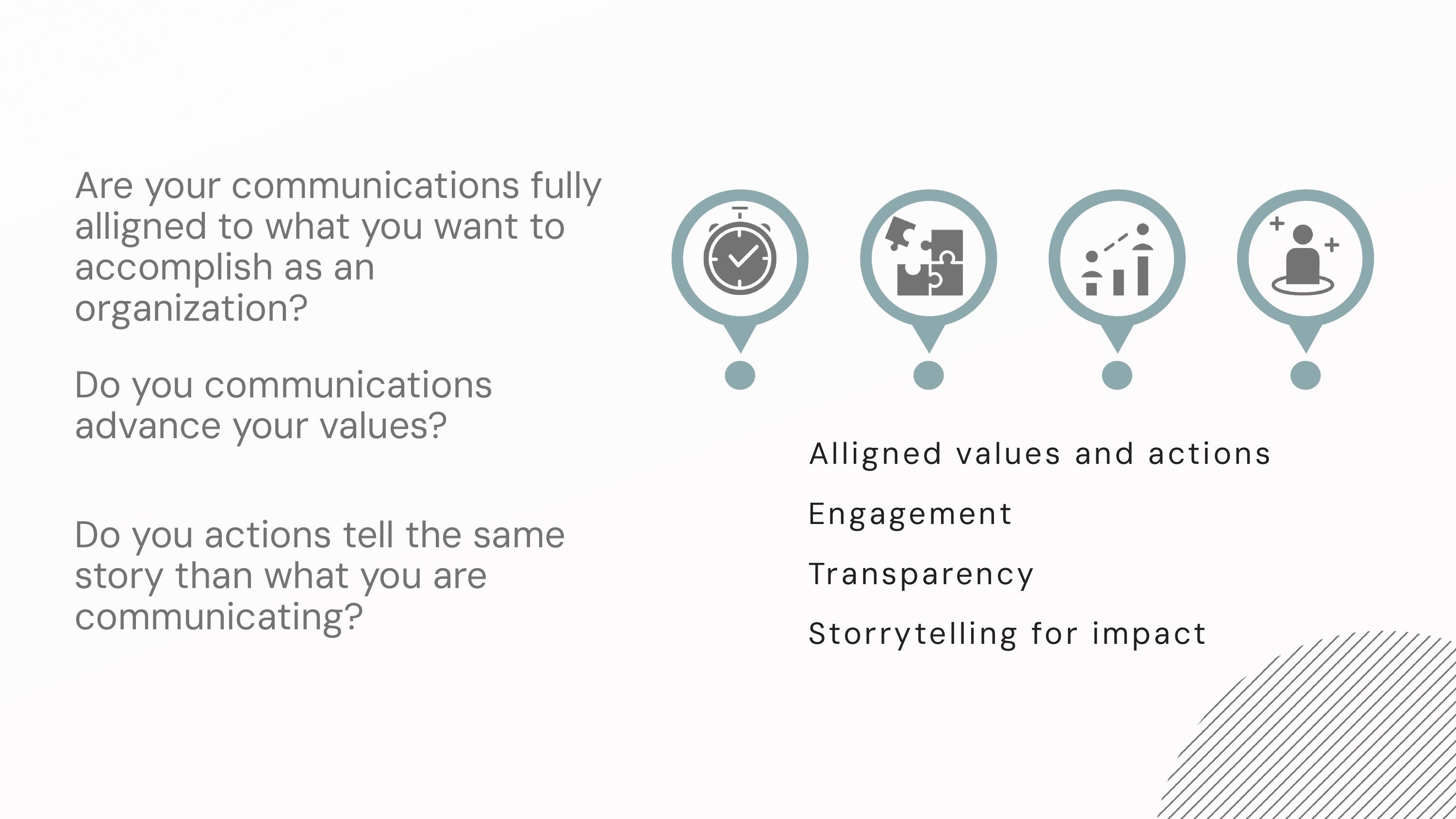

Are your communications fully alligned to what you want to accomplish as an organization?

Do you communications advance your values?
Alligned values and actions
Engagement
Do you actions tell the same story than what you are communicating?
Transparency
Storrytelling for impact